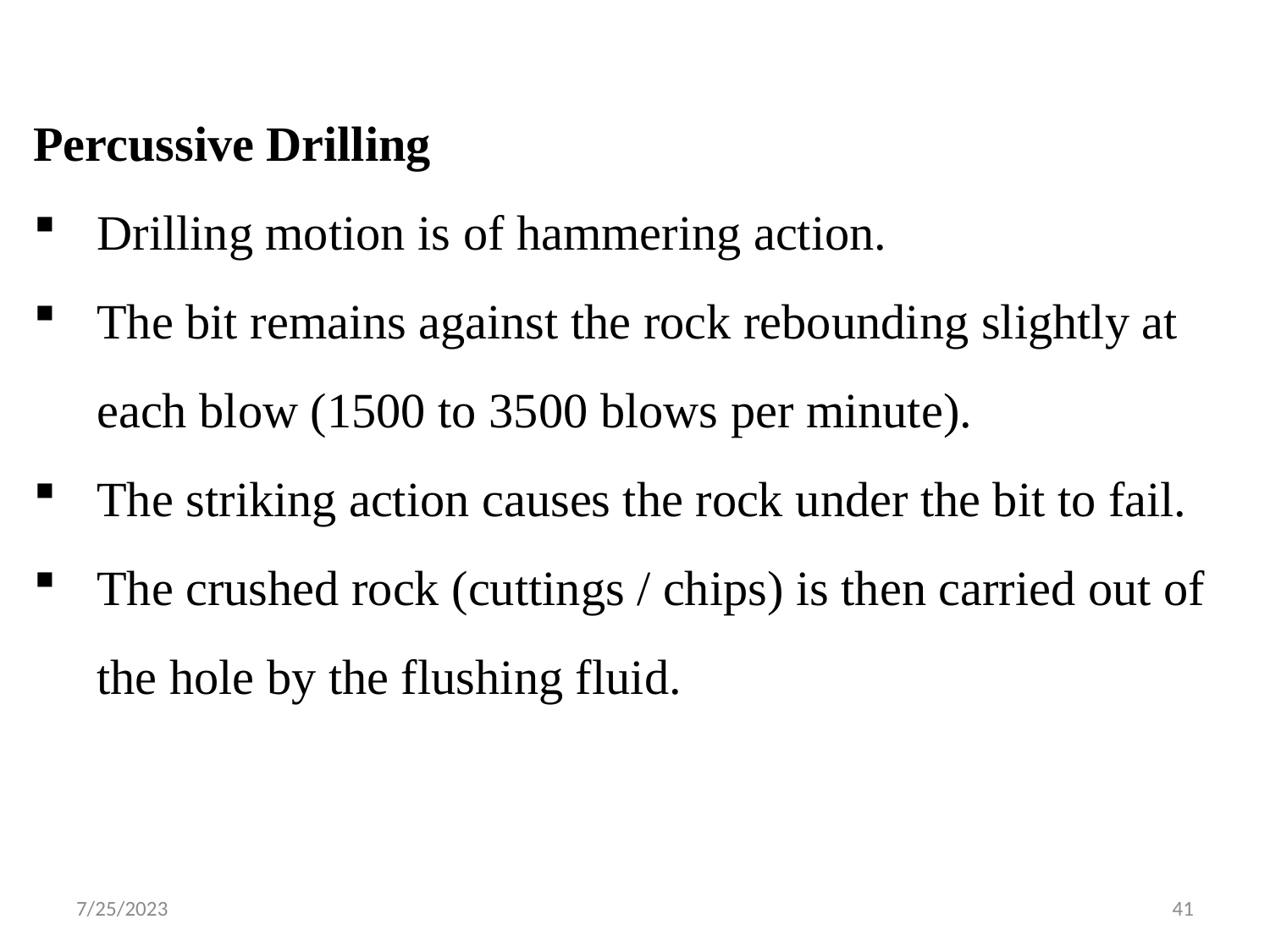

Percussive Drilling
Drilling motion is of hammering action.
The bit remains against the rock rebounding slightly at each blow (1500 to 3500 blows per minute).
The striking action causes the rock under the bit to fail.
The crushed rock (cuttings / chips) is then carried out of the hole by the flushing fluid.

7/25/2023
41